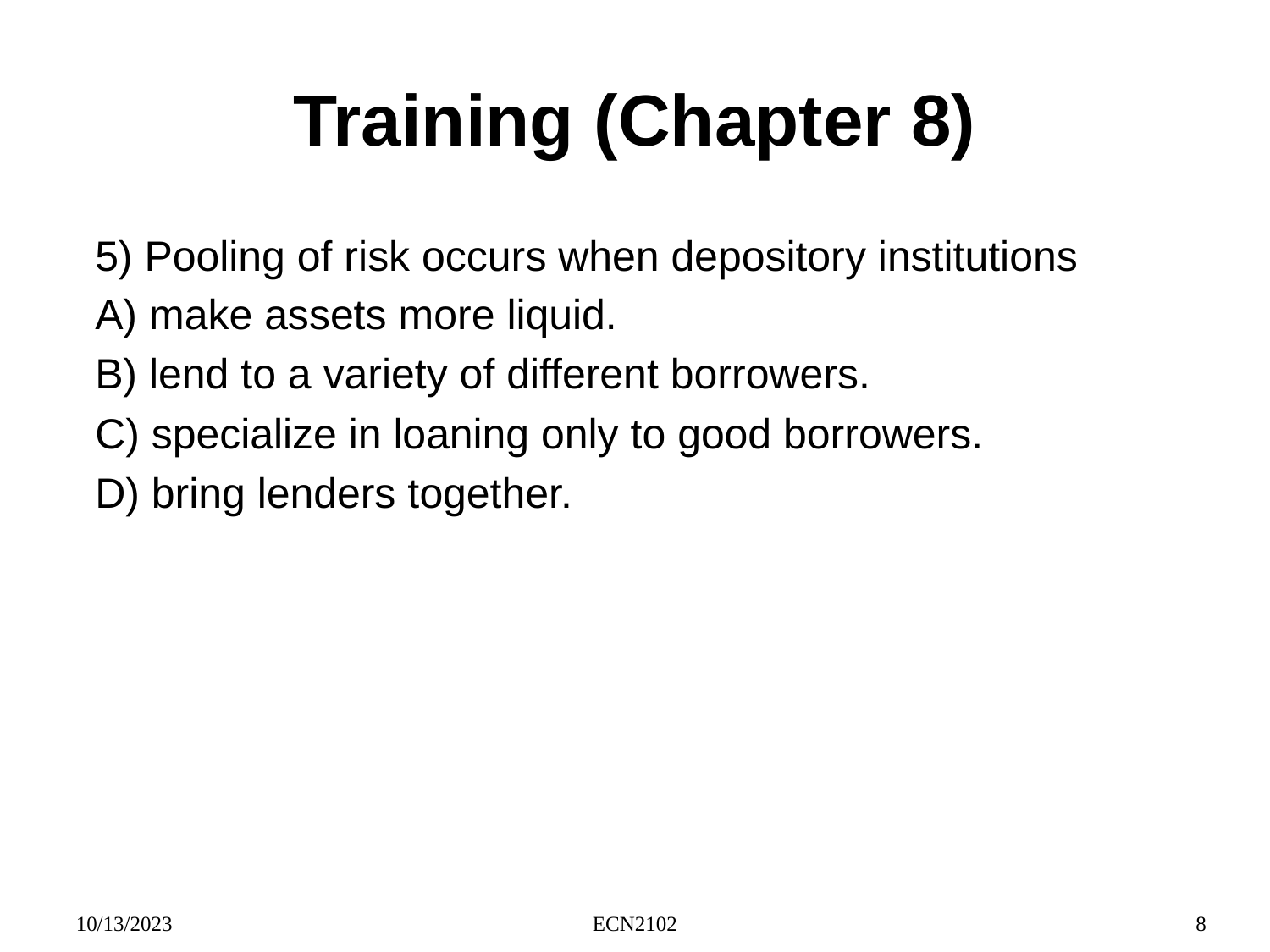

# Training (Chapter 8)
5) Pooling of risk occurs when depository institutions
A) make assets more liquid.
B) lend to a variety of different borrowers.
C) specialize in loaning only to good borrowers.
D) bring lenders together.

10/13/2023
ECN2102
8